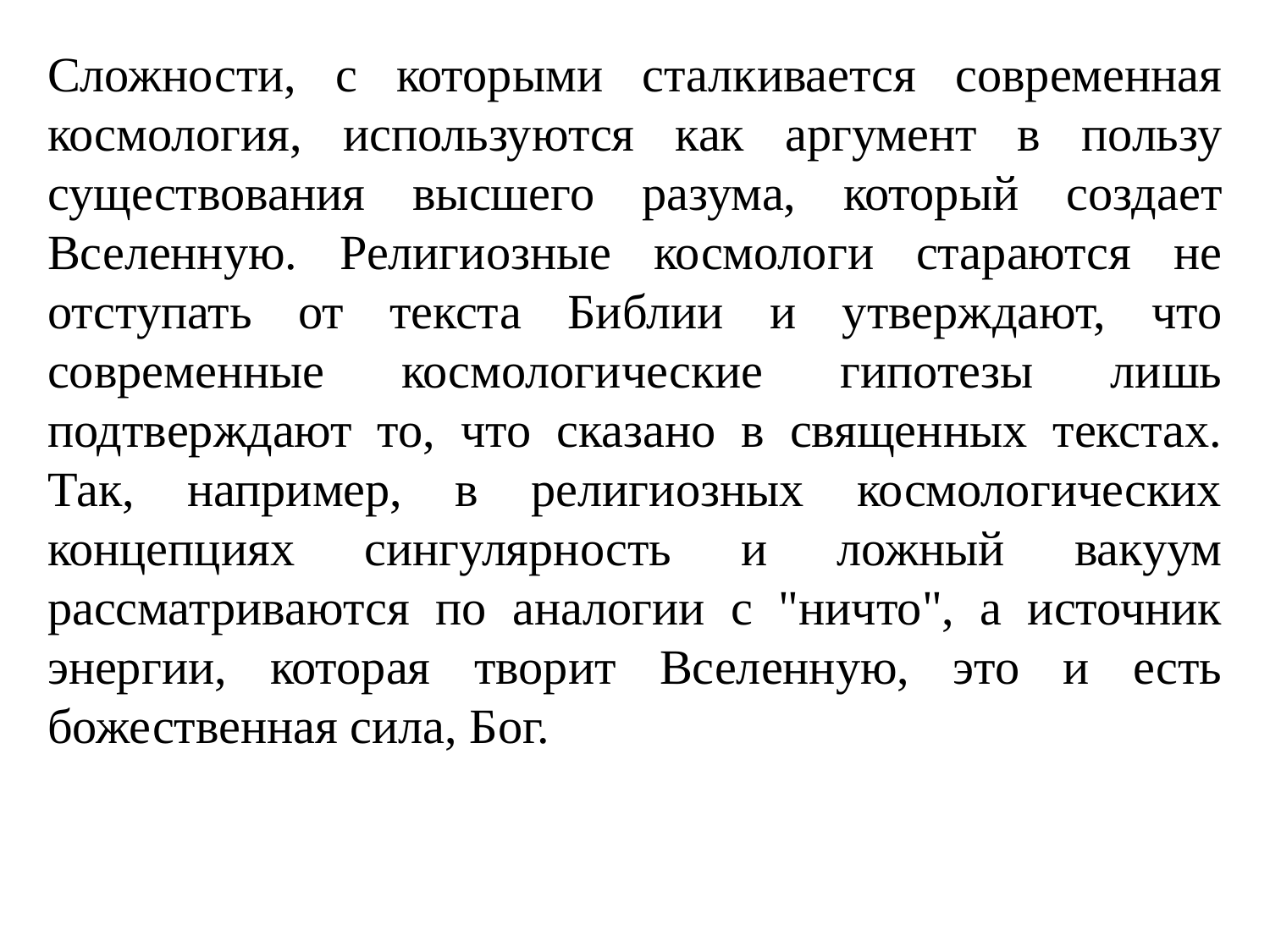

Сложности, с которыми сталкивается современная космология, используются как аргумент в пользу существования высшего разума, который создает Вселенную. Религиозные космологи стараются не отступать от текста Библии и утверждают, что современные космологические гипотезы лишь подтверждают то, что сказано в священных текстах. Так, например, в религиозных космологических концепциях сингулярность и ложный вакуум рассматриваются по аналогии с "ничто", а источник энергии, которая творит Вселенную, это и есть божественная сила, Бог.